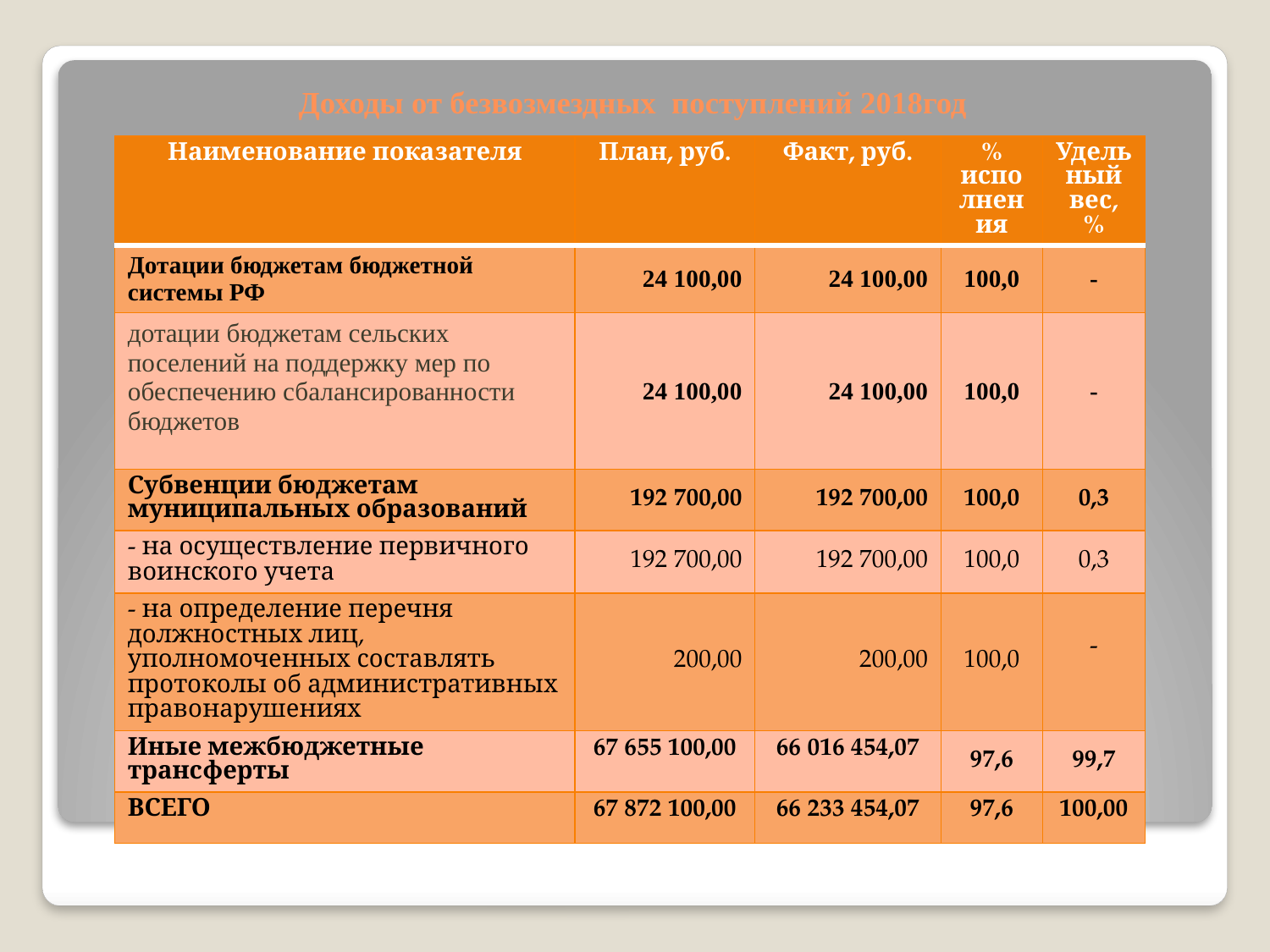

# Доходы от безвозмездных  поступлений 2018год
| Наименование показателя | План, руб. | Факт, руб. | % исполнения | Удельный вес, % |
| --- | --- | --- | --- | --- |
| Дотации бюджетам бюджетной системы РФ | 24 100,00 | 24 100,00 | 100,0 | - |
| дотации бюджетам сельских поселений на поддержку мер по обеспечению сбалансированности бюджетов | 24 100,00 | 24 100,00 | 100,0 | - |
| Субвенции бюджетам муниципальных образований | 192 700,00 | 192 700,00 | 100,0 | 0,3 |
| - на осуществление первичного воинского учета | 192 700,00 | 192 700,00 | 100,0 | 0,3 |
| - на определение перечня должностных лиц, уполномоченных составлять протоколы об административных правонарушениях | 200,00 | 200,00 | 100,0 | - |
| Иные межбюджетные трансферты | 67 655 100,00 | 66 016 454,07 | 97,6 | 99,7 |
| ВСЕГО | 67 872 100,00 | 66 233 454,07 | 97,6 | 100,00 |